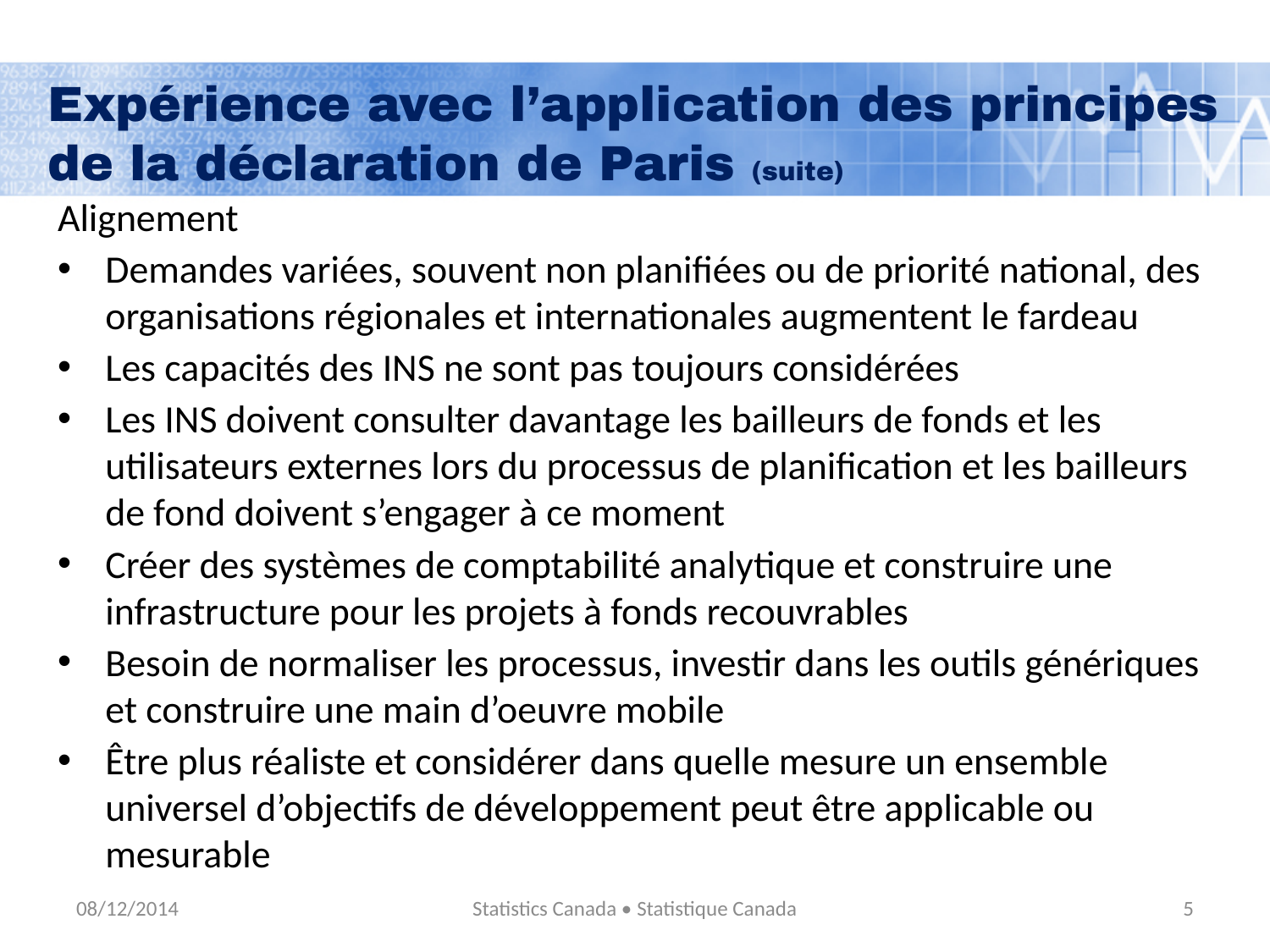

# Expérience avec l’application des principes de la déclaration de Paris (suite)
Alignement
Demandes variées, souvent non planifiées ou de priorité national, des organisations régionales et internationales augmentent le fardeau
Les capacités des INS ne sont pas toujours considérées
Les INS doivent consulter davantage les bailleurs de fonds et les utilisateurs externes lors du processus de planification et les bailleurs de fond doivent s’engager à ce moment
Créer des systèmes de comptabilité analytique et construire une infrastructure pour les projets à fonds recouvrables
Besoin de normaliser les processus, investir dans les outils génériques et construire une main d’oeuvre mobile
Être plus réaliste et considérer dans quelle mesure un ensemble universel d’objectifs de développement peut être applicable ou mesurable

08/12/2014
Statistics Canada • Statistique Canada
5